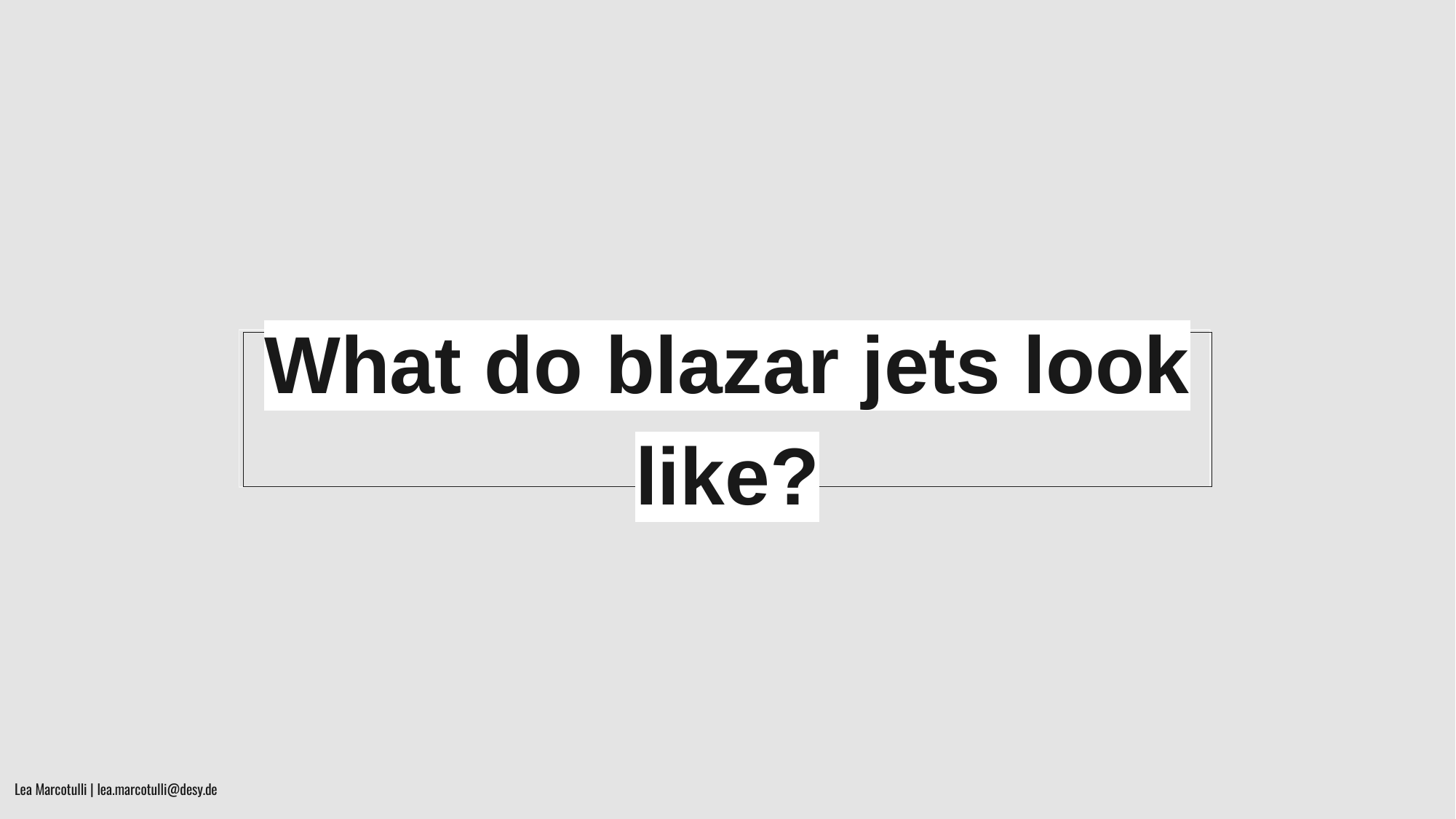

What do blazar jets look like?
Lea Marcotulli | lea.marcotulli@desy.de